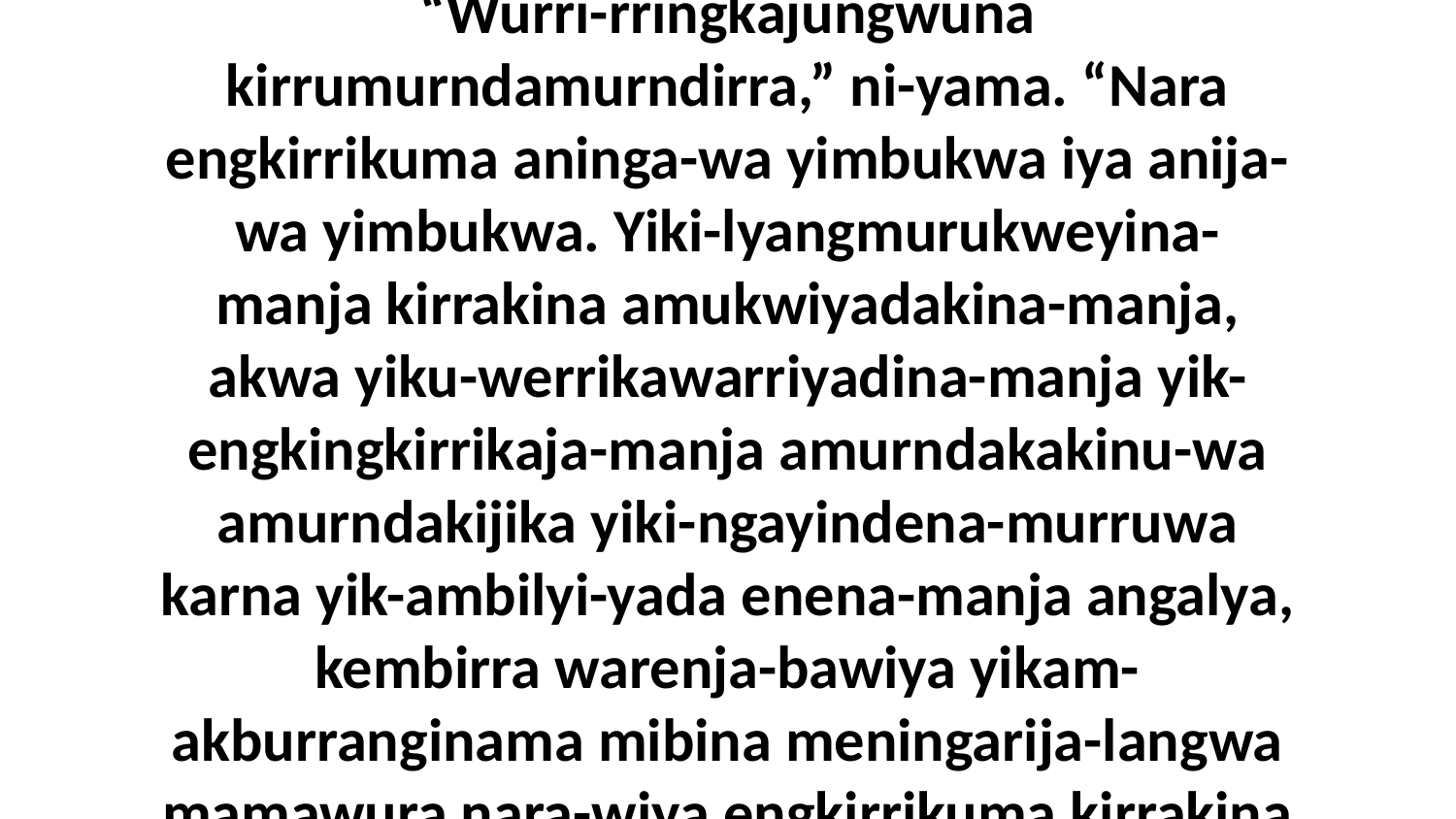

34 Akwa ni-yama ngarningka nakina Jesus, “Wurri-rringkajungwuna kirrumurndamurndirra,” ni-yama. “Nara engkirrikuma aninga-wa yimbukwa iya anija-wa yimbukwa. Yiki-lyangmurukweyina-manja kirrakina amukwiyadakina-manja, akwa yiku-werrikawarriyadina-manja yik-engkingkirrikaja-manja amurndakakinu-wa amurndakijika yiki-ngayindena-murruwa karna yik-ambilyi-yada enena-manja angalya, kembirra warenja-bawiya yikam-akburranginama mibina meningarija-langwa mamawura nara-wiya engkirrikuma kirrakina makinu-wa.